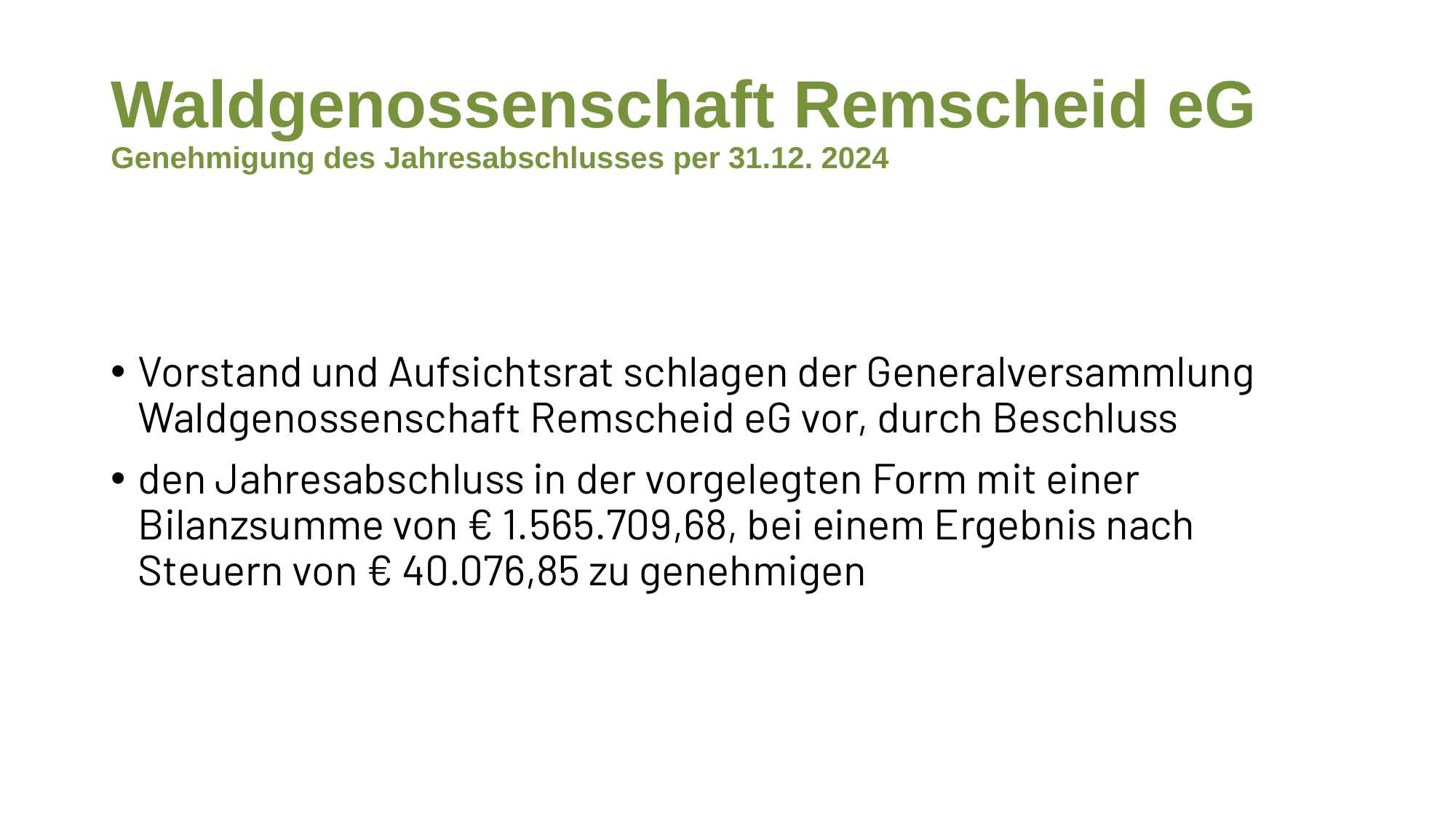

# Waldgenossenschaft Remscheid eG Genehmigung des Jahresabschlusses per 31.12. 2024

Vorstand und Aufsichtsrat schlagen der Generalversammlung Waldgenossenschaft Remscheid eG vor, durch Beschluss
den Jahresabschluss in der vorgelegten Form mit einer Bilanzsumme von € 1.565.709,68, bei einem Ergebnis nach Steuern von € 40.076,85 zu genehmigen